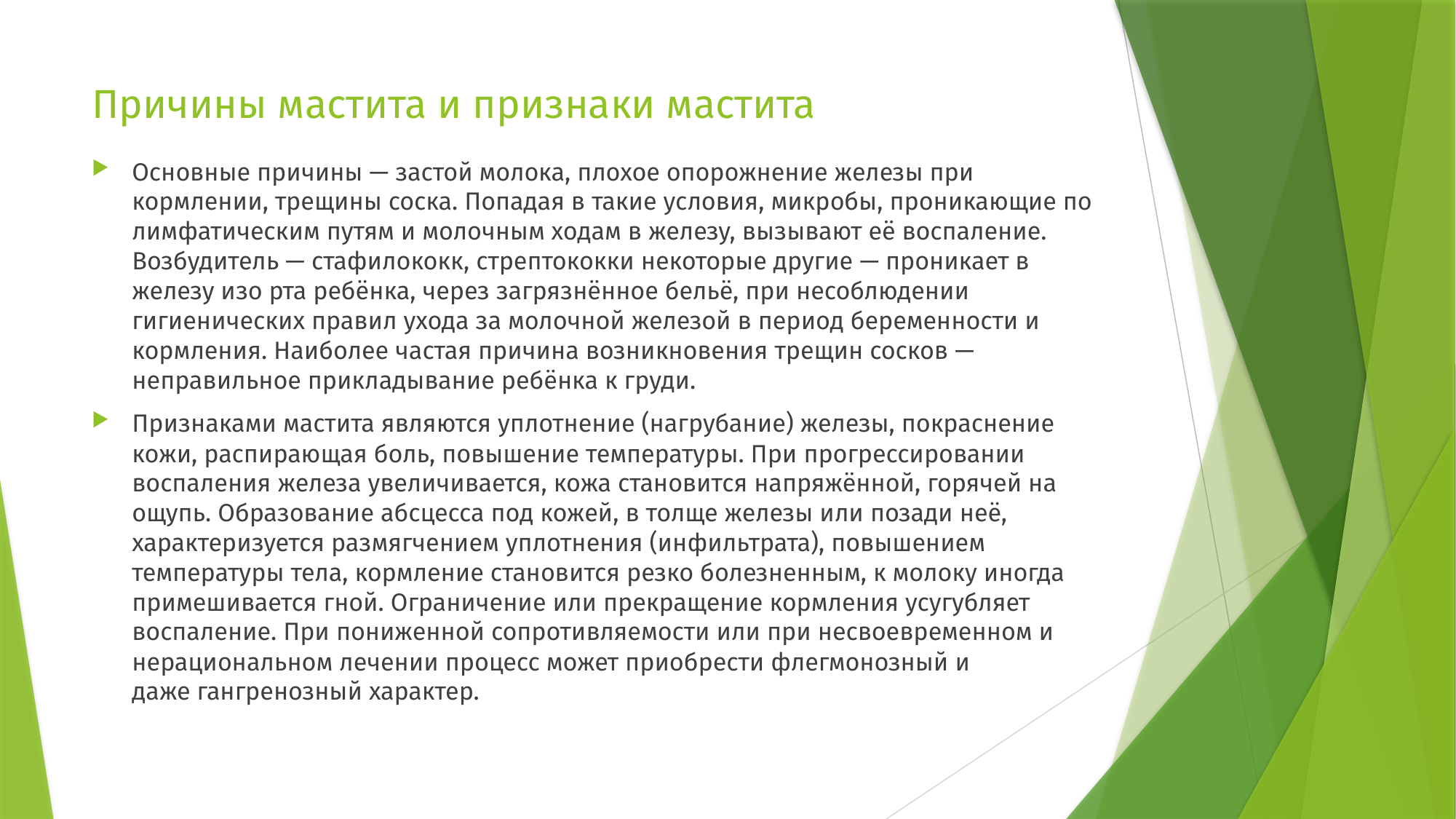

# Причины мастита и признаки мастита
Основные причины — застой молока, плохое опорожнение железы при кормлении, трещины соска. Попадая в такие условия, микробы, проникающие по лимфатическим путям и молочным ходам в железу, вызывают её воспаление. Возбудитель — стафилококк, стрептококки некоторые другие — проникает в железу изо рта ребёнка, через загрязнённое бельё, при несоблюдении гигиенических правил ухода за молочной железой в период беременности и кормления. Наиболее частая причина возникновения трещин сосков — неправильное прикладывание ребёнка к груди.
Признаками мастита являются уплотнение (нагрубание) железы, покраснение кожи, распирающая боль, повышение температуры. При прогрессировании воспаления железа увеличивается, кожа становится напряжённой, горячей на ощупь. Образование абсцесса под кожей, в толще железы или позади неё, характеризуется размягчением уплотнения (инфильтрата), повышением температуры тела, кормление становится резко болезненным, к молоку иногда примешивается гной. Ограничение или прекращение кормления усугубляет воспаление. При пониженной сопротивляемости или при несвоевременном и нерациональном лечении процесс может приобрести флегмонозный и даже гангренозный характер.